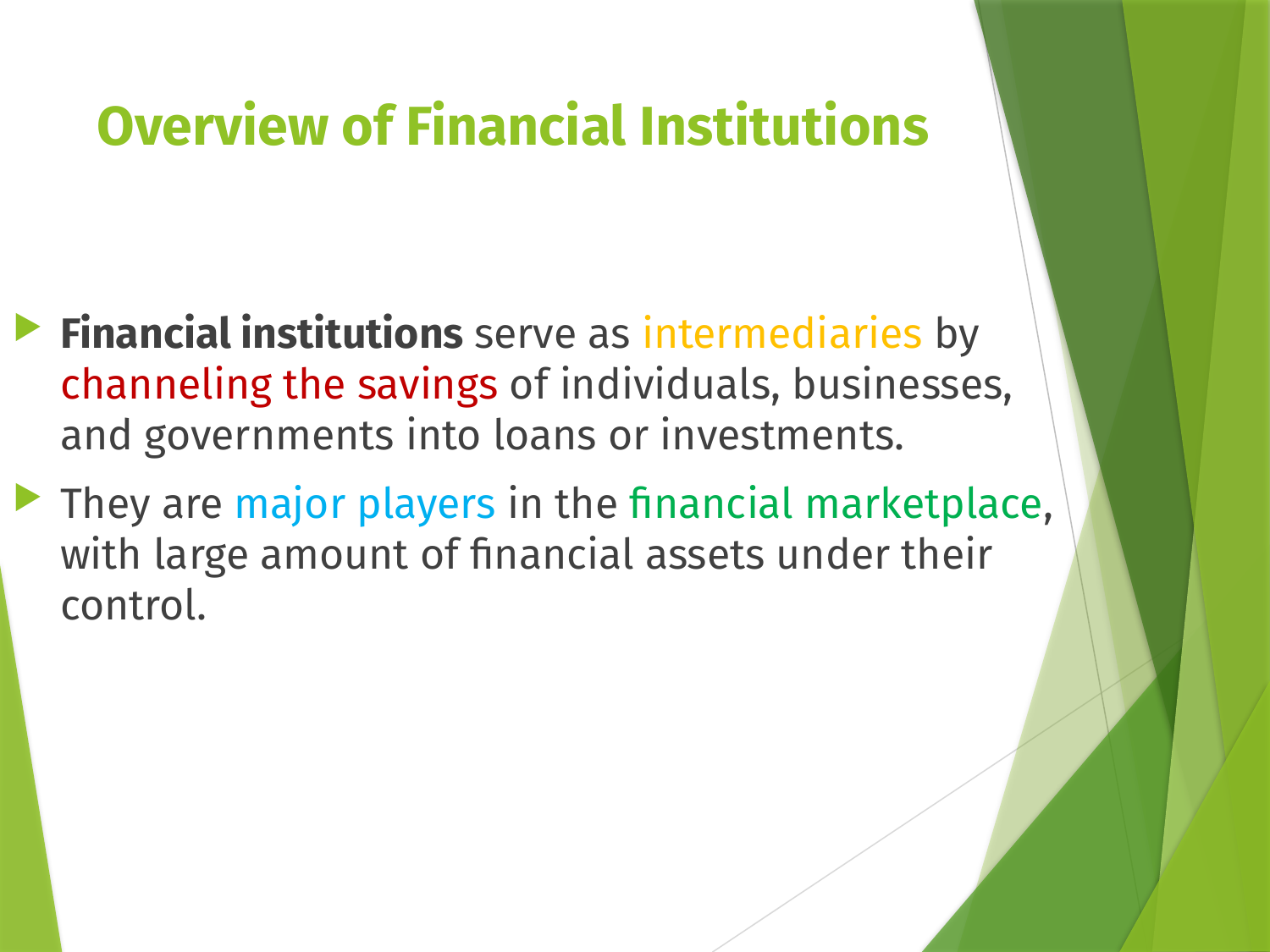

# Overview of Financial Institutions
Financial institutions serve as intermediaries by channeling the savings of individuals, businesses, and governments into loans or investments.
They are major players in the financial marketplace, with large amount of financial assets under their control.